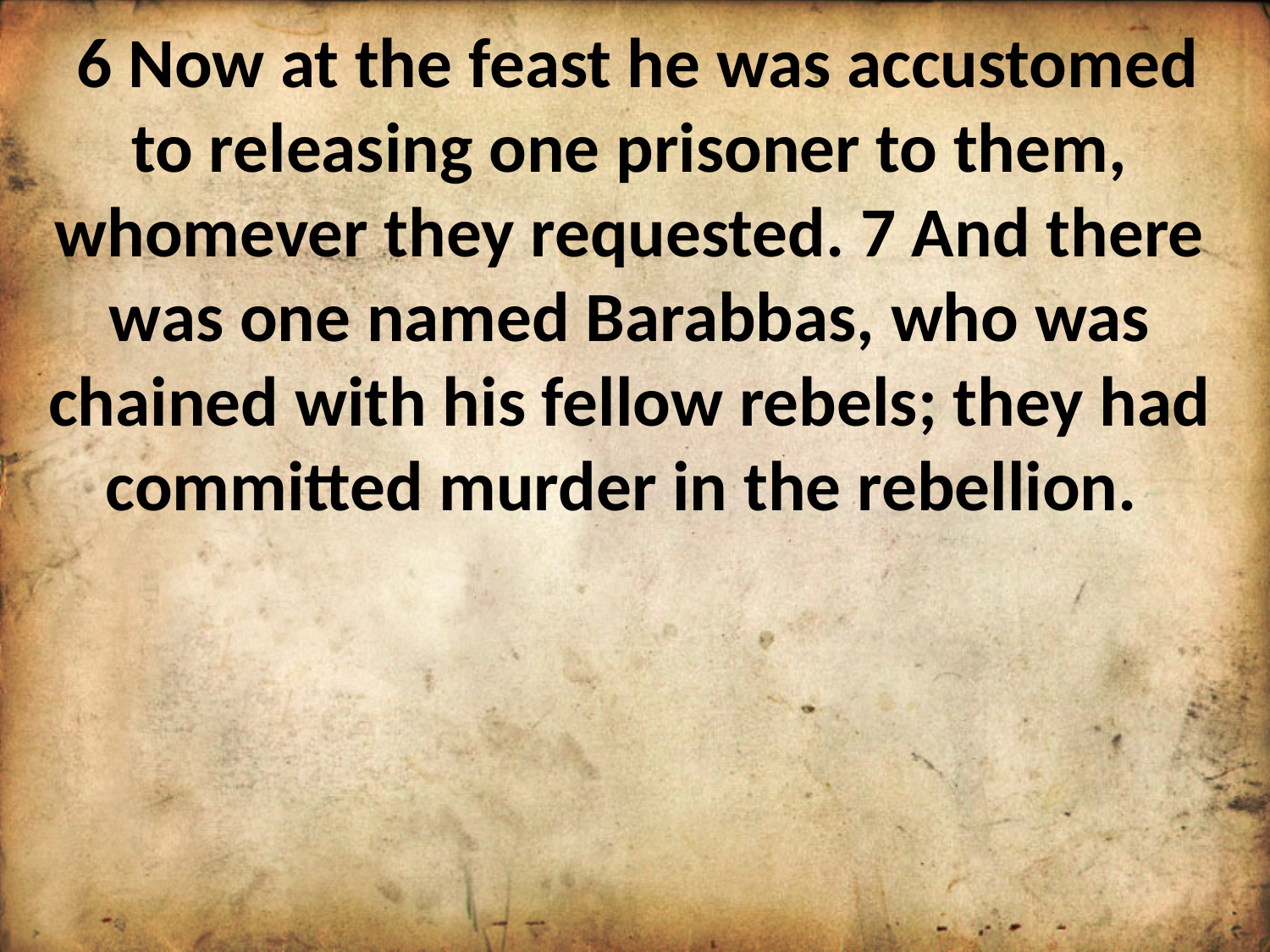

6 Now at the feast he was accustomed to releasing one prisoner to them, whomever they requested. 7 And there was one named Barabbas, who was chained with his fellow rebels; they had committed murder in the rebellion.